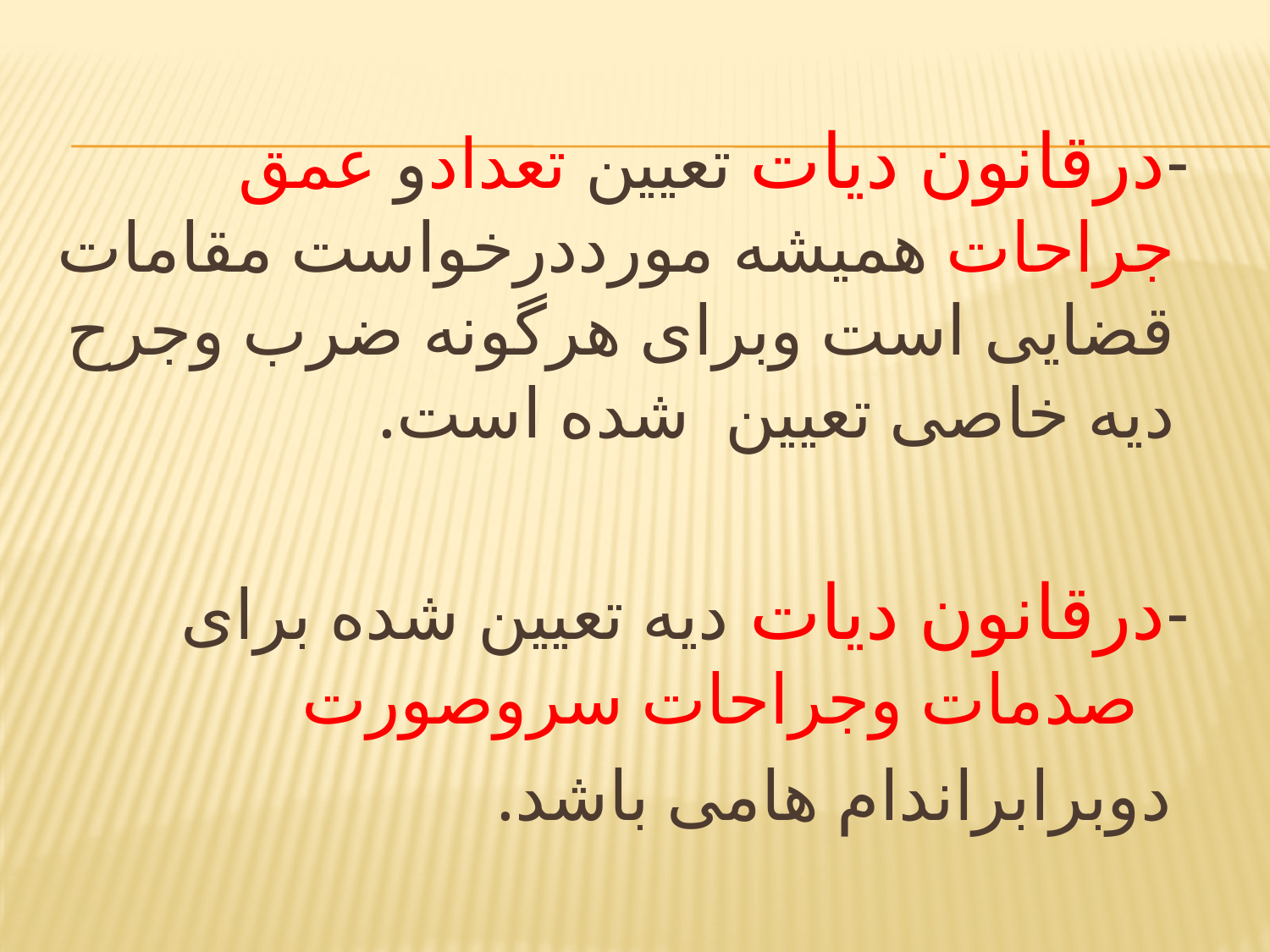

#
  -درقانون دیات تعیین تعدادو عمق جراحات همیشه مورددرخواست مقامات قضایی است وبرای هرگونه ضرب وجرح دیه خاصی تعیین  شده است.

  -درقانون دیات دیه تعیین شده برای          صدمات وجراحات سروصورت
   دوبرابراندام هامی باشد.